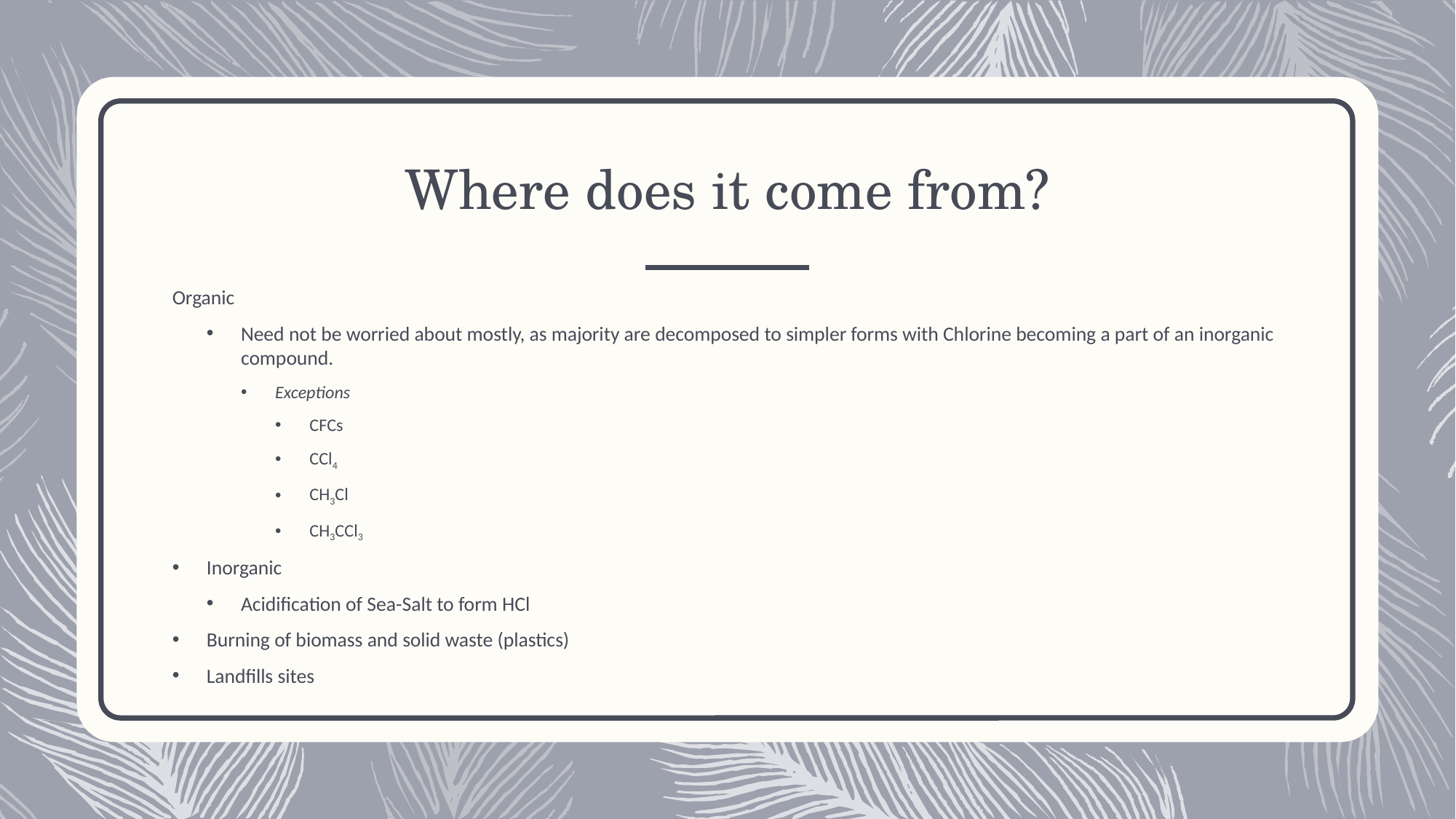

# Where does it come from?
Organic
Need not be worried about mostly, as majority are decomposed to simpler forms with Chlorine becoming a part of an inorganic compound.
Exceptions
CFCs
CCl4
CH3Cl
CH3CCl3
Inorganic
Acidification of Sea-Salt to form HCl
Burning of biomass and solid waste (plastics)
Landfills sites